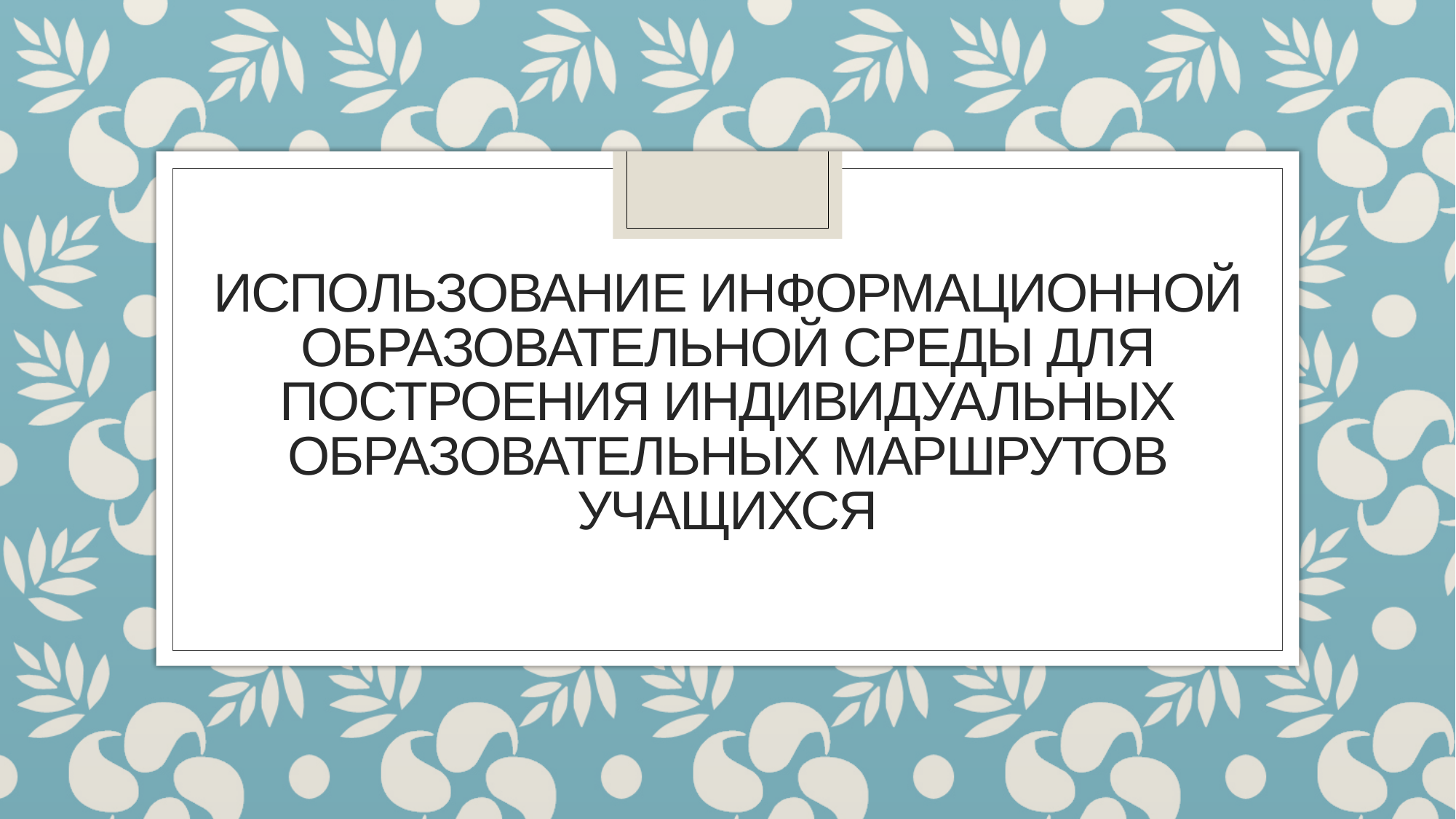

# Использование информационной образовательной среды для построения индивидуальных образовательных маршрутов учащихся